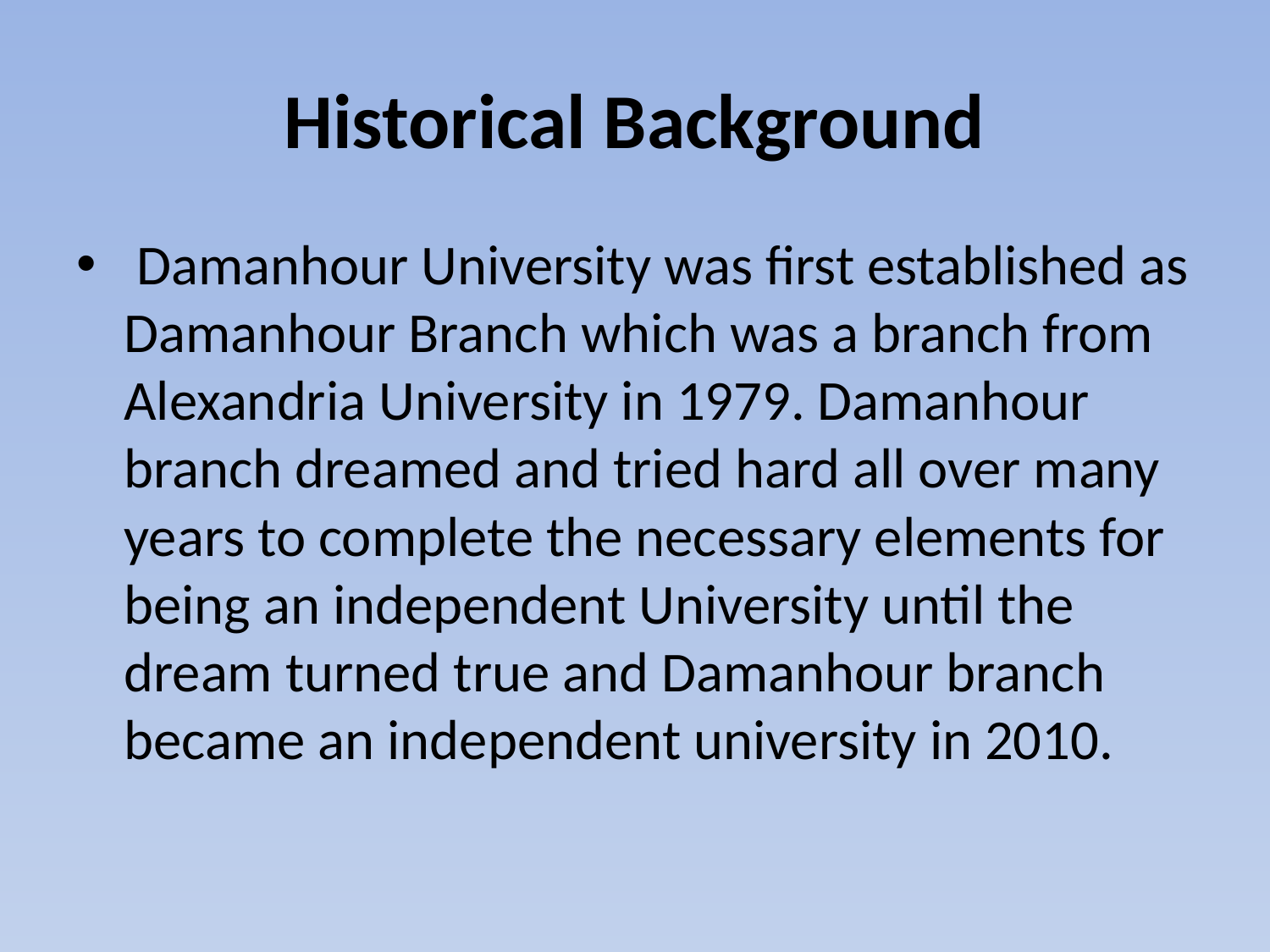

# Historical Background
 Damanhour University was first established as Damanhour Branch which was a branch from Alexandria University in 1979. Damanhour branch dreamed and tried hard all over many years to complete the necessary elements for being an independent University until the dream turned true and Damanhour branch became an independent university in 2010.